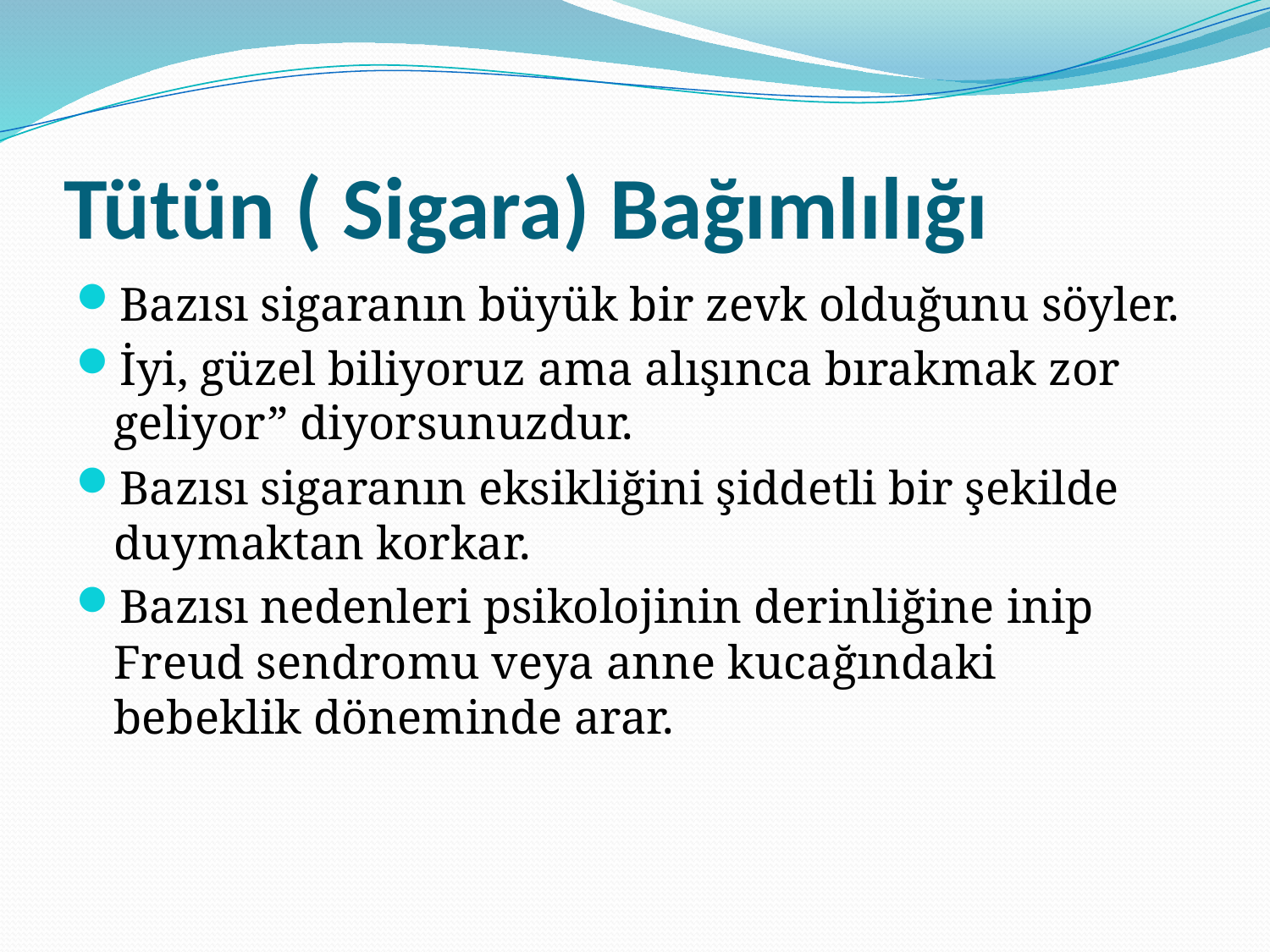

# Tütün ( Sigara) Bağımlılığı
Bazısı sigaranın büyük bir zevk olduğunu söyler.
İyi, güzel biliyoruz ama alışınca bırakmak zor geliyor” diyorsunuzdur.
Bazısı sigaranın eksikliğini şiddetli bir şekilde duymaktan korkar.
Bazısı nedenleri psikolojinin derinliğine inip Freud sendromu veya anne kucağındaki bebeklik döneminde arar.